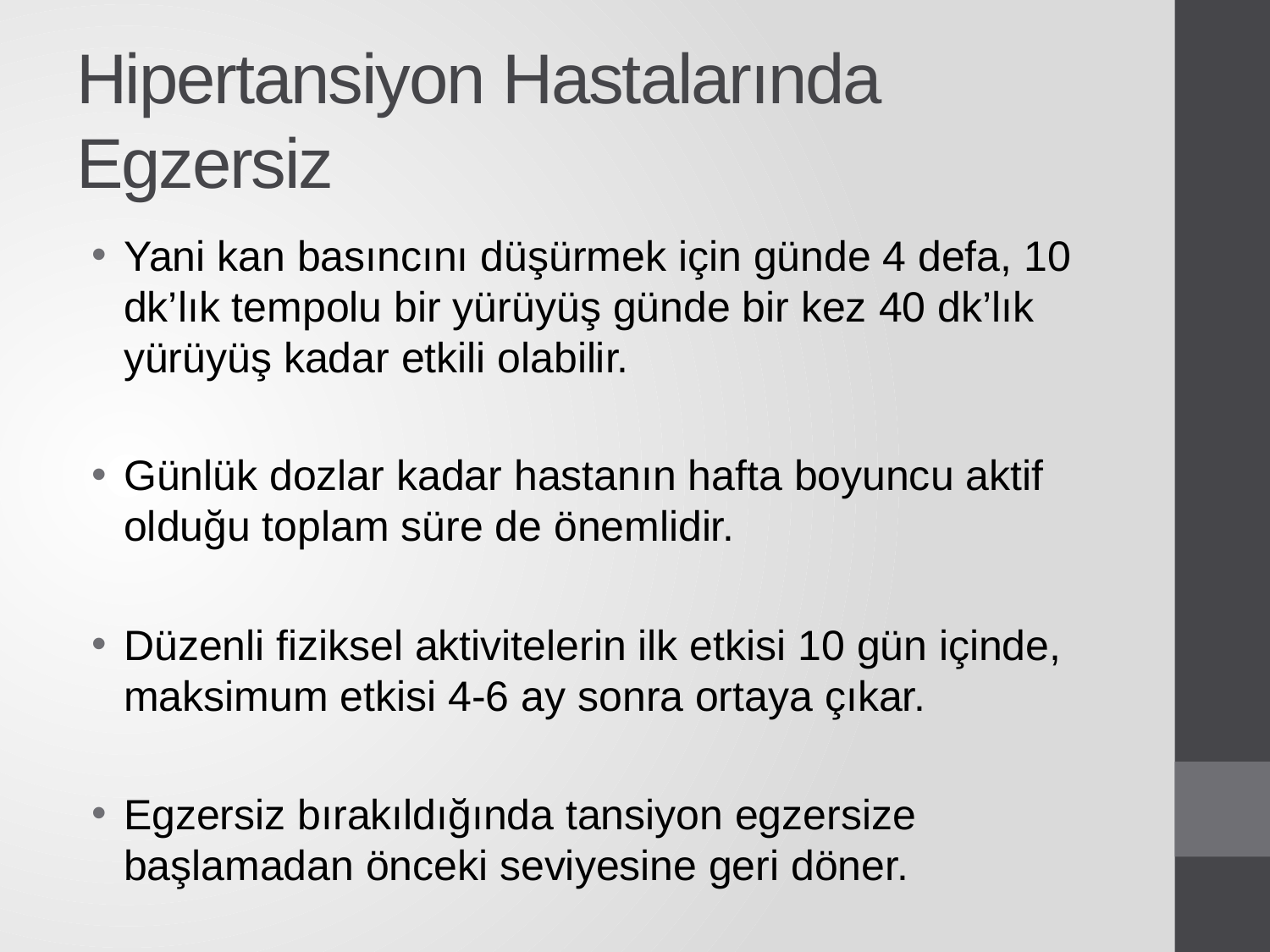

# Hipertansiyon Hastalarında Egzersiz
Yani kan basıncını düşürmek için günde 4 defa, 10 dk’lık tempolu bir yürüyüş günde bir kez 40 dk’lık yürüyüş kadar etkili olabilir.

Günlük dozlar kadar hastanın hafta boyuncu aktif olduğu toplam süre de önemlidir.

Düzenli fiziksel aktivitelerin ilk etkisi 10 gün içinde, maksimum etkisi 4-6 ay sonra ortaya çıkar.

Egzersiz bırakıldığında tansiyon egzersize başlamadan önceki seviyesine geri döner.